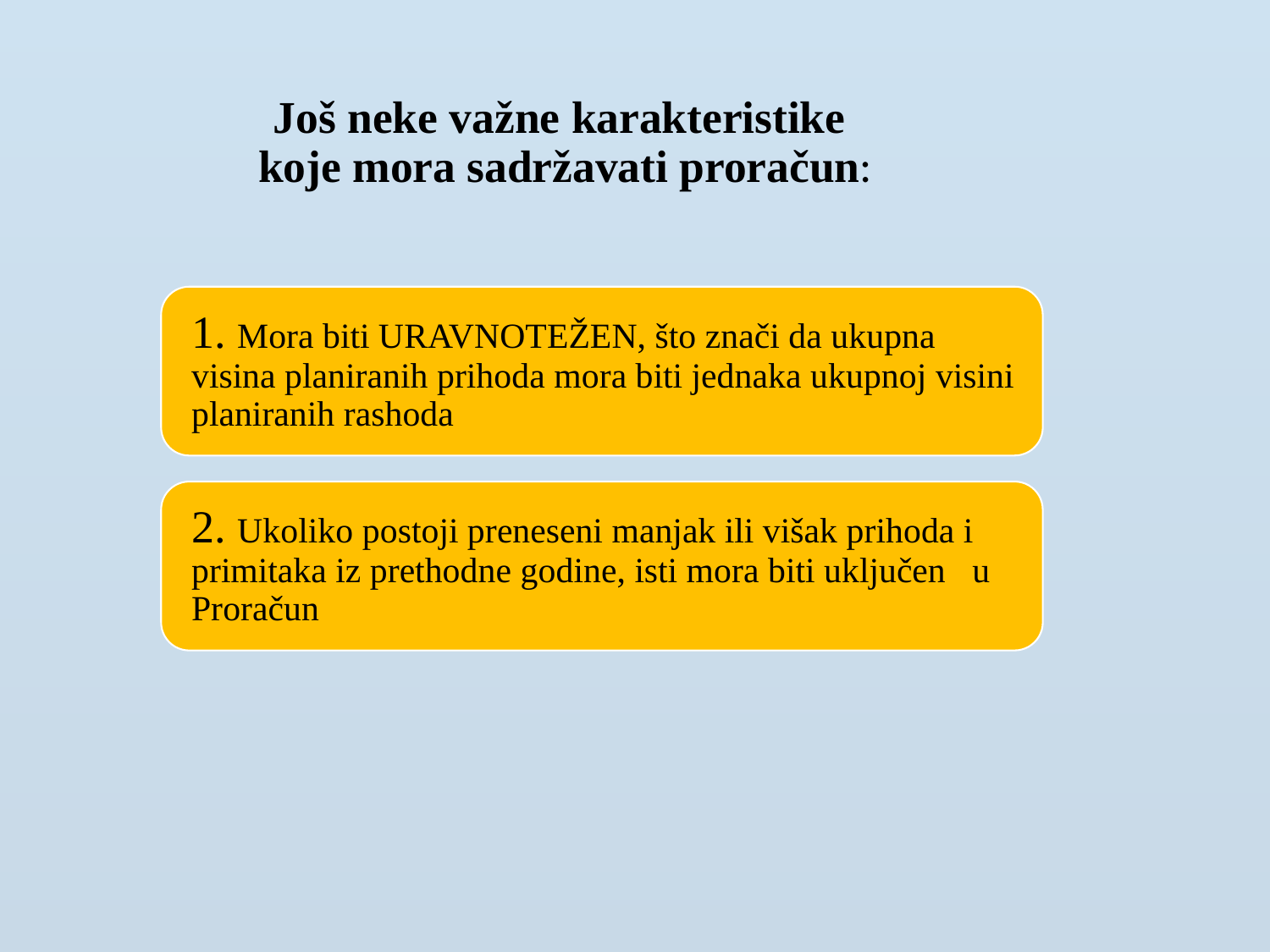

# Još neke važne karakteristike koje mora sadržavati proračun:
1. Mora biti URAVNOTEŽEN, što znači da ukupna visina planiranih prihoda mora biti jednaka ukupnoj visini planiranih rashoda
2. Ukoliko postoji preneseni manjak ili višak prihoda i primitaka iz prethodne godine, isti mora biti uključen   u Proračun